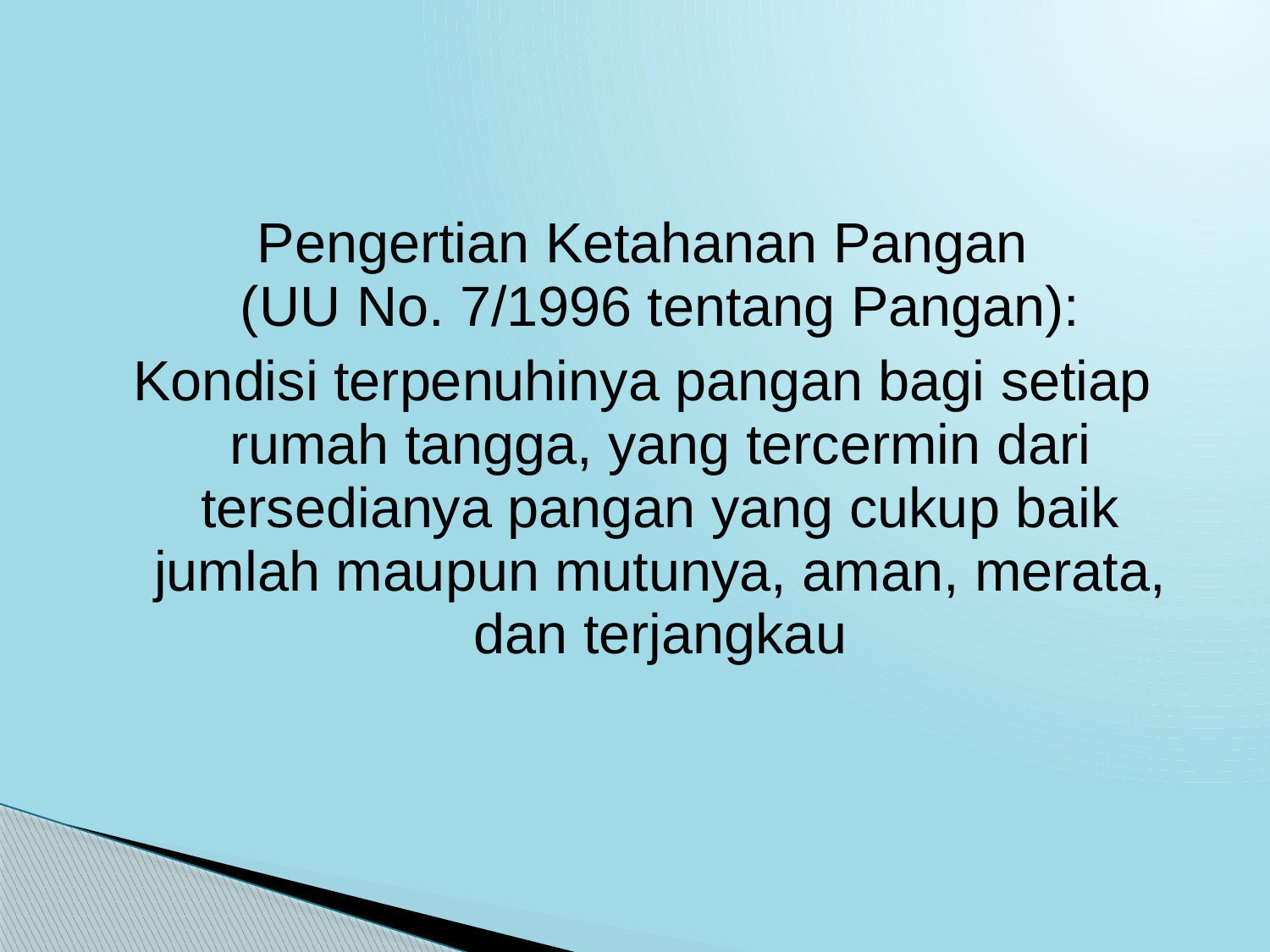

Pengertian Ketahanan Pangan
(UU No. 7/1996 tentang Pangan):
Kondisi terpenuhinya pangan bagi setiap rumah tangga, yang tercermin dari tersedianya pangan yang cukup baik jumlah maupun mutunya, aman, merata, dan terjangkau